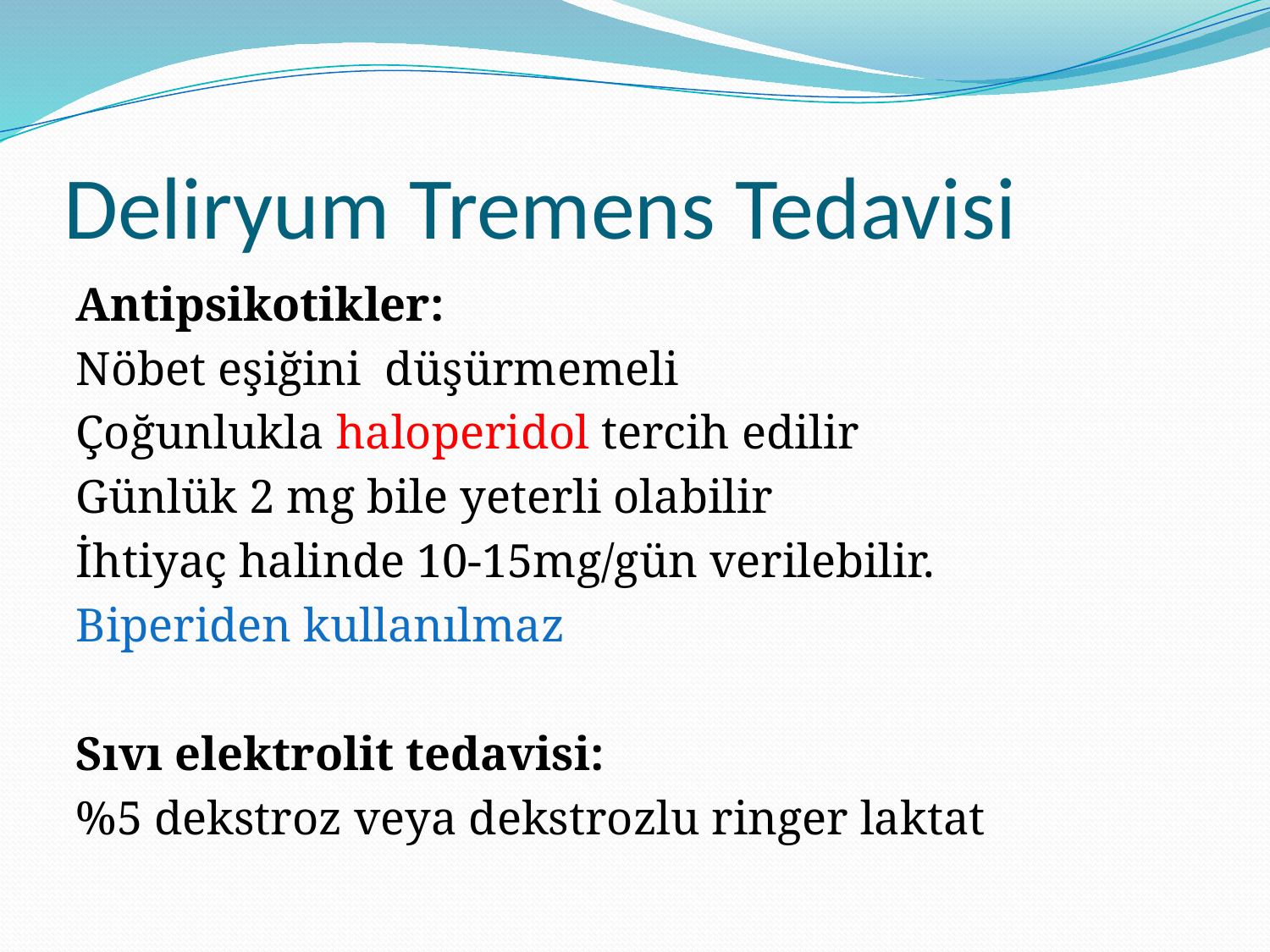

# Deliryum Tremens Tedavisi
Antipsikotikler:
Nöbet eşiğini  düşürmemeli
Çoğunlukla haloperidol tercih edilir
Günlük 2 mg bile yeterli olabilir
İhtiyaç halinde 10-15mg/gün verilebilir.
Biperiden kullanılmaz

Sıvı elektrolit tedavisi:
%5 dekstroz veya dekstrozlu ringer laktat